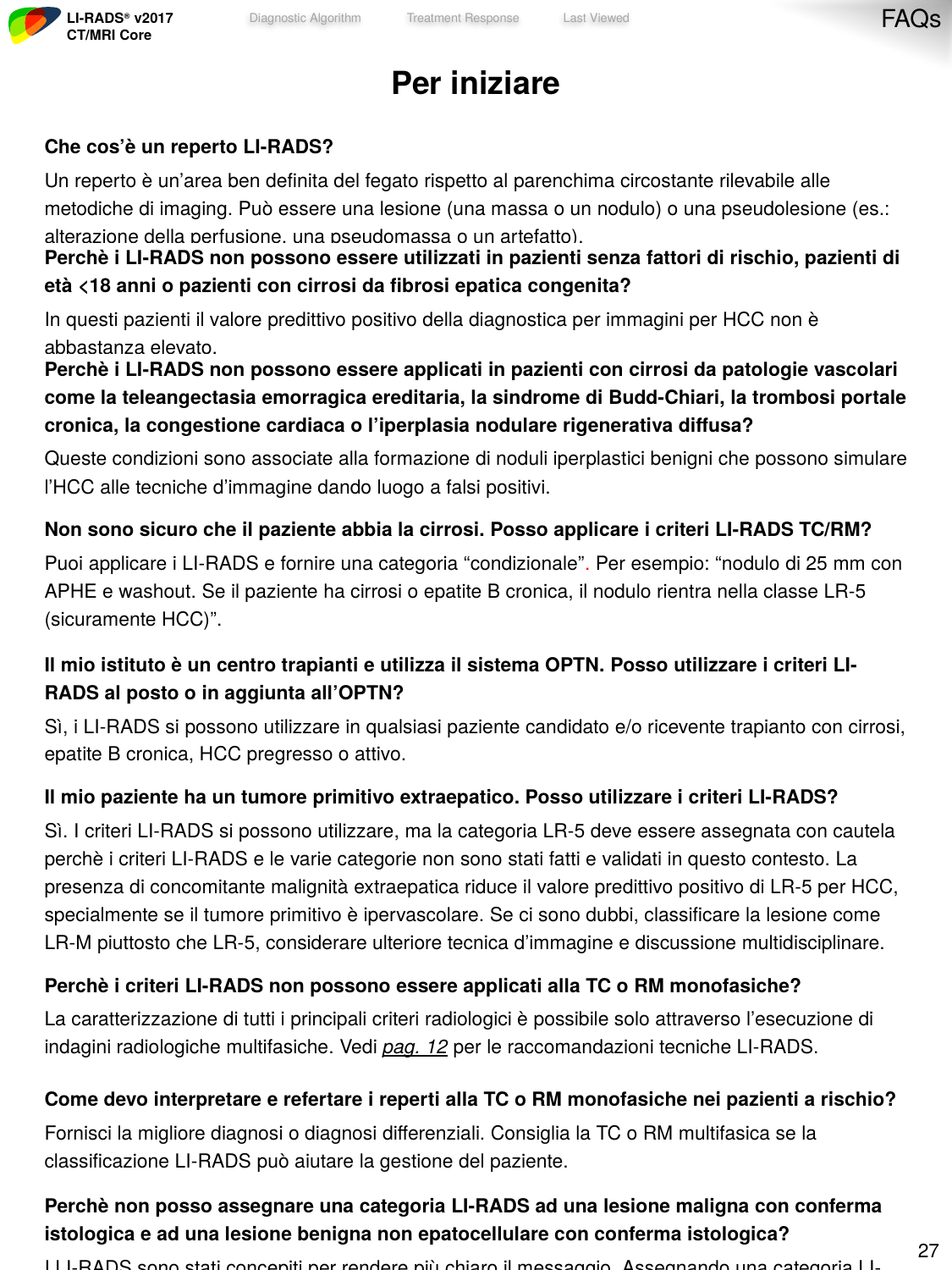

FAQs
| Per iniziare |
| --- |
| Che cos’è un reperto LI-RADS? Un reperto è un’area ben definita del fegato rispetto al parenchima circostante rilevabile alle metodiche di imaging. Può essere una lesione (una massa o un nodulo) o una pseudolesione (es.: alterazione della perfusione, una pseudomassa o un artefatto). |
| Perchè i LI-RADS non possono essere utilizzati in pazienti senza fattori di rischio, pazienti di età <18 anni o pazienti con cirrosi da fibrosi epatica congenita? In questi pazienti il valore predittivo positivo della diagnostica per immagini per HCC non è abbastanza elevato. |
| Perchè i LI-RADS non possono essere applicati in pazienti con cirrosi da patologie vascolari come la teleangectasia emorragica ereditaria, la sindrome di Budd-Chiari, la trombosi portale cronica, la congestione cardiaca o l’iperplasia nodulare rigenerativa diffusa? Queste condizioni sono associate alla formazione di noduli iperplastici benigni che possono simulare l’HCC alle tecniche d’immagine dando luogo a falsi positivi. |
| Non sono sicuro che il paziente abbia la cirrosi. Posso applicare i criteri LI-RADS TC/RM? Puoi applicare i LI-RADS e fornire una categoria “condizionale”. Per esempio: “nodulo di 25 mm con APHE e washout. Se il paziente ha cirrosi o epatite B cronica, il nodulo rientra nella classe LR-5 (sicuramente HCC)”. |
| Il mio istituto è un centro trapianti e utilizza il sistema OPTN. Posso utilizzare i criteri LI-RADS al posto o in aggiunta all’OPTN? Sì, i LI-RADS si possono utilizzare in qualsiasi paziente candidato e/o ricevente trapianto con cirrosi, epatite B cronica, HCC pregresso o attivo. |
| Il mio paziente ha un tumore primitivo extraepatico. Posso utilizzare i criteri LI-RADS? Sì. I criteri LI-RADS si possono utilizzare, ma la categoria LR-5 deve essere assegnata con cautela perchè i criteri LI-RADS e le varie categorie non sono stati fatti e validati in questo contesto. La presenza di concomitante malignità extraepatica riduce il valore predittivo positivo di LR-5 per HCC, specialmente se il tumore primitivo è ipervascolare. Se ci sono dubbi, classificare la lesione come LR-M piuttosto che LR-5, considerare ulteriore tecnica d’immagine e discussione multidisciplinare. |
| Perchè i criteri LI-RADS non possono essere applicati alla TC o RM monofasiche? La caratterizzazione di tutti i principali criteri radiologici è possibile solo attraverso l’esecuzione di indagini radiologiche multifasiche. Vedi pag. 12 per le raccomandazioni tecniche LI-RADS. |
| Come devo interpretare e refertare i reperti alla TC o RM monofasiche nei pazienti a rischio? Fornisci la migliore diagnosi o diagnosi differenziali. Consiglia la TC o RM multifasica se la classificazione LI-RADS può aiutare la gestione del paziente. |
| Perchè non posso assegnare una categoria LI-RADS ad una lesione maligna con conferma istologica e ad una lesione benigna non epatocellulare con conferma istologica? I LI-RADS sono stati concepiti per rendere più chiaro il messaggio. Assegnando una categoria LI-RADS ad una lesione con diagnosi istologica (per la quale c’è certezza diagnostica) si può causare confusione, specialmente per le categorie LI-RADS che pongono qualche incertezza (es.: LR-2, LR-3, LR-4 o LR-M). |
| Posso assegnare una categoria LI-RADS ad una lesione benigna di origine epatocellulare con conferma istologica (es.: nodulo rigenerativo o displastico)? Queste sono eccezioni alla regola precedente Per noduli rigenerativi o displastici con conferma istologica, assegna una categoria LI-RADS in aggiunta alla diagnosi istologica. Assegnare una categoria LI-RADS riduce il danno potenziale da falsi negativi all’istologia, facilita il monitoraggio della possibile progressione dei noduli e trasmette la gestione delle decisioni. |
27